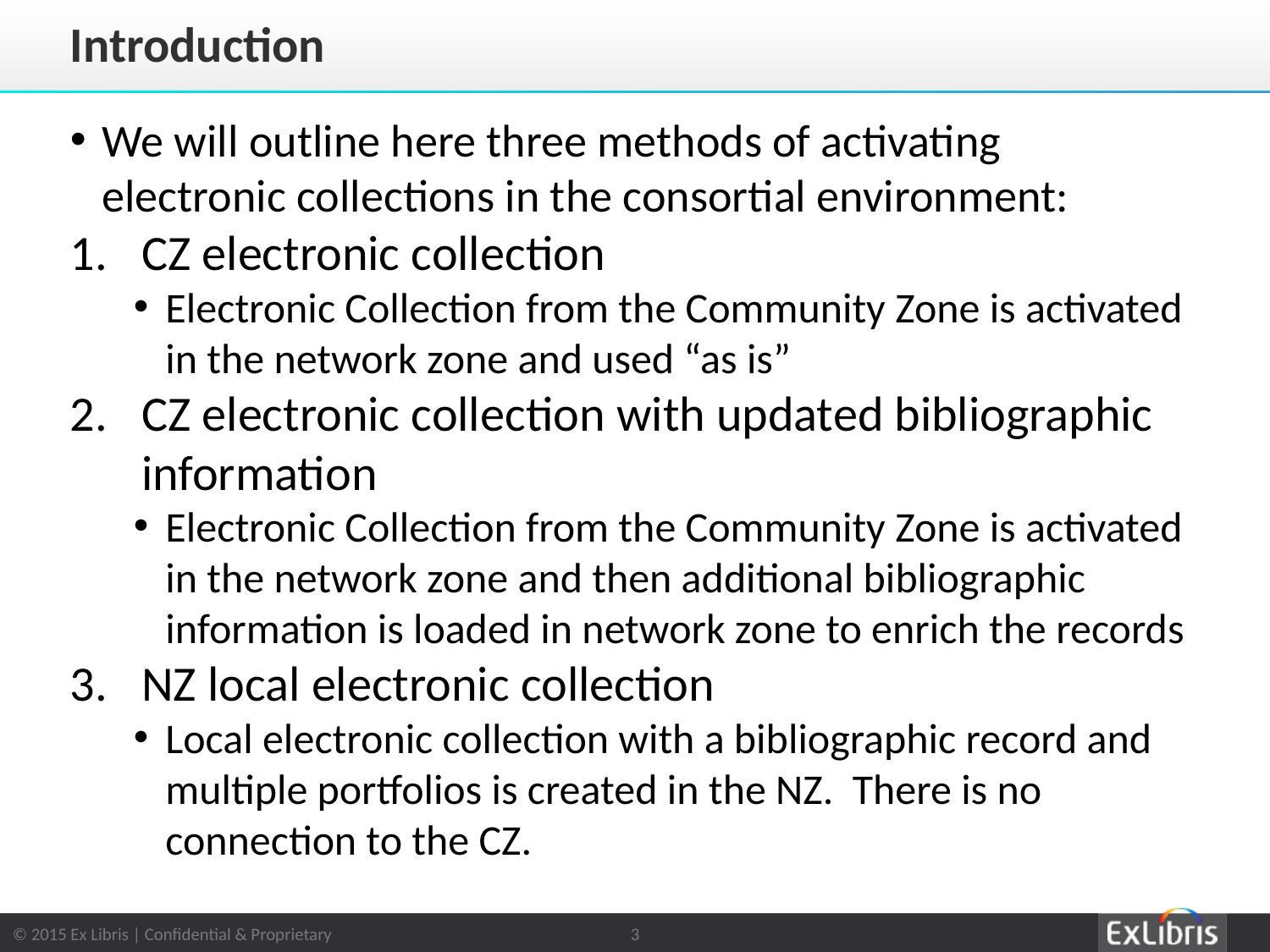

# Introduction
We will outline here three methods of activating electronic collections in the consortial environment:
CZ electronic collection
Electronic Collection from the Community Zone is activated in the network zone and used “as is”
CZ electronic collection with updated bibliographic information
Electronic Collection from the Community Zone is activated in the network zone and then additional bibliographic information is loaded in network zone to enrich the records
NZ local electronic collection
Local electronic collection with a bibliographic record and multiple portfolios is created in the NZ.  There is no connection to the CZ.

3